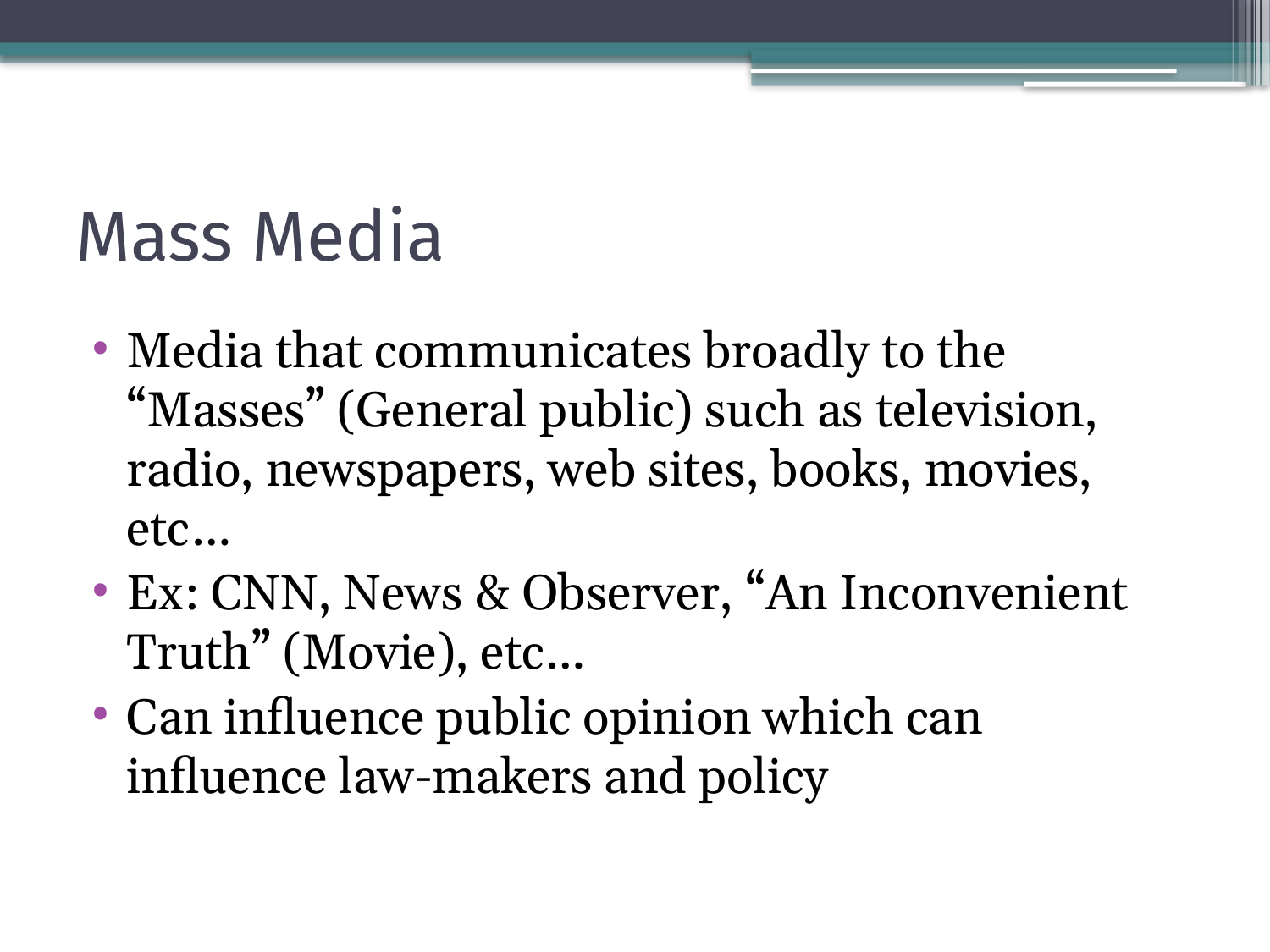

# Mass Media
Media that communicates broadly to the “Masses” (General public) such as television, radio, newspapers, web sites, books, movies, etc…
Ex: CNN, News & Observer, “An Inconvenient Truth” (Movie), etc…
Can influence public opinion which can influence law-makers and policy